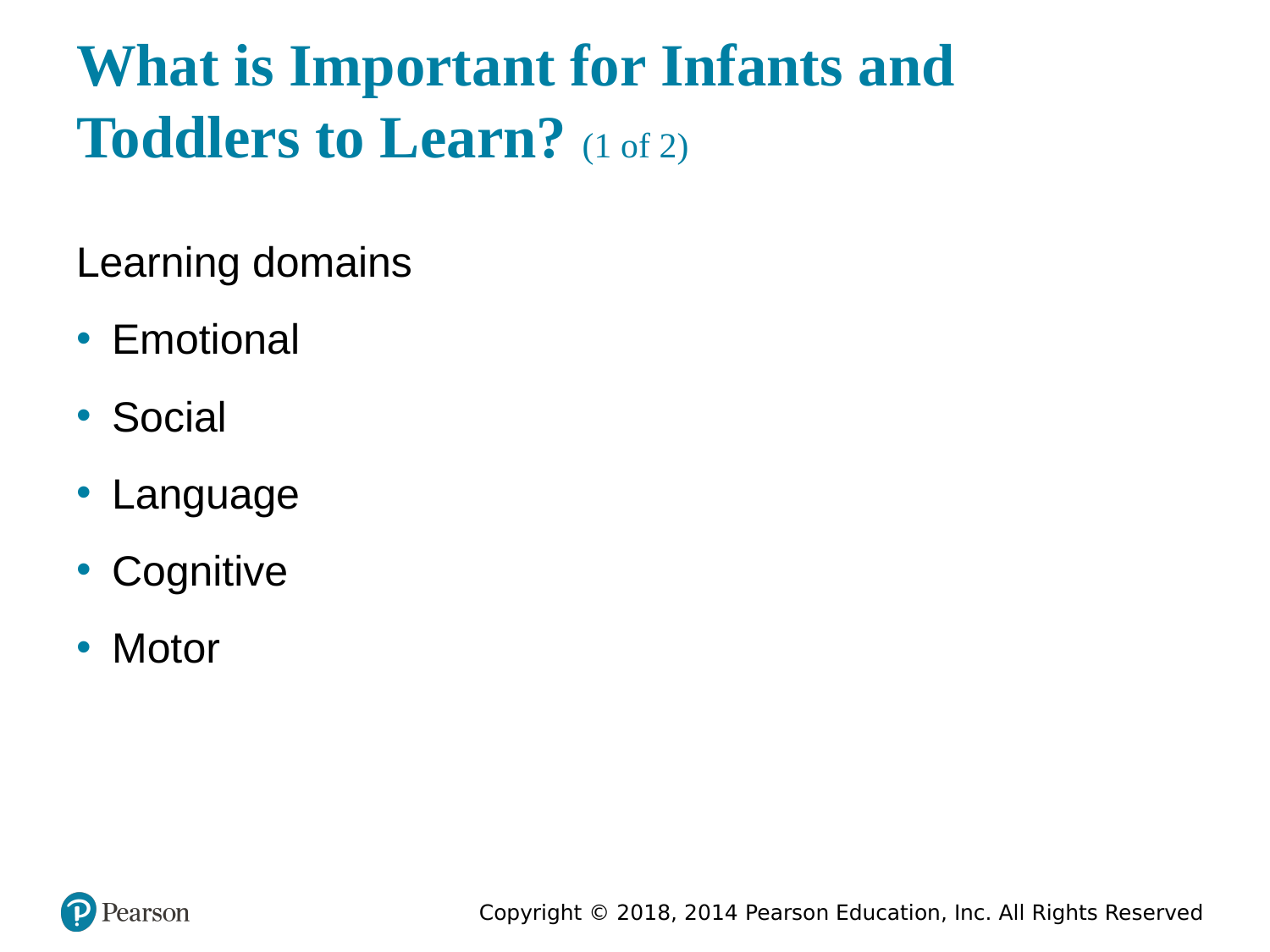

# What is Important for Infants and Toddlers to Learn? (1 of 2)
Learning domains
Emotional
Social
Language
Cognitive
Motor